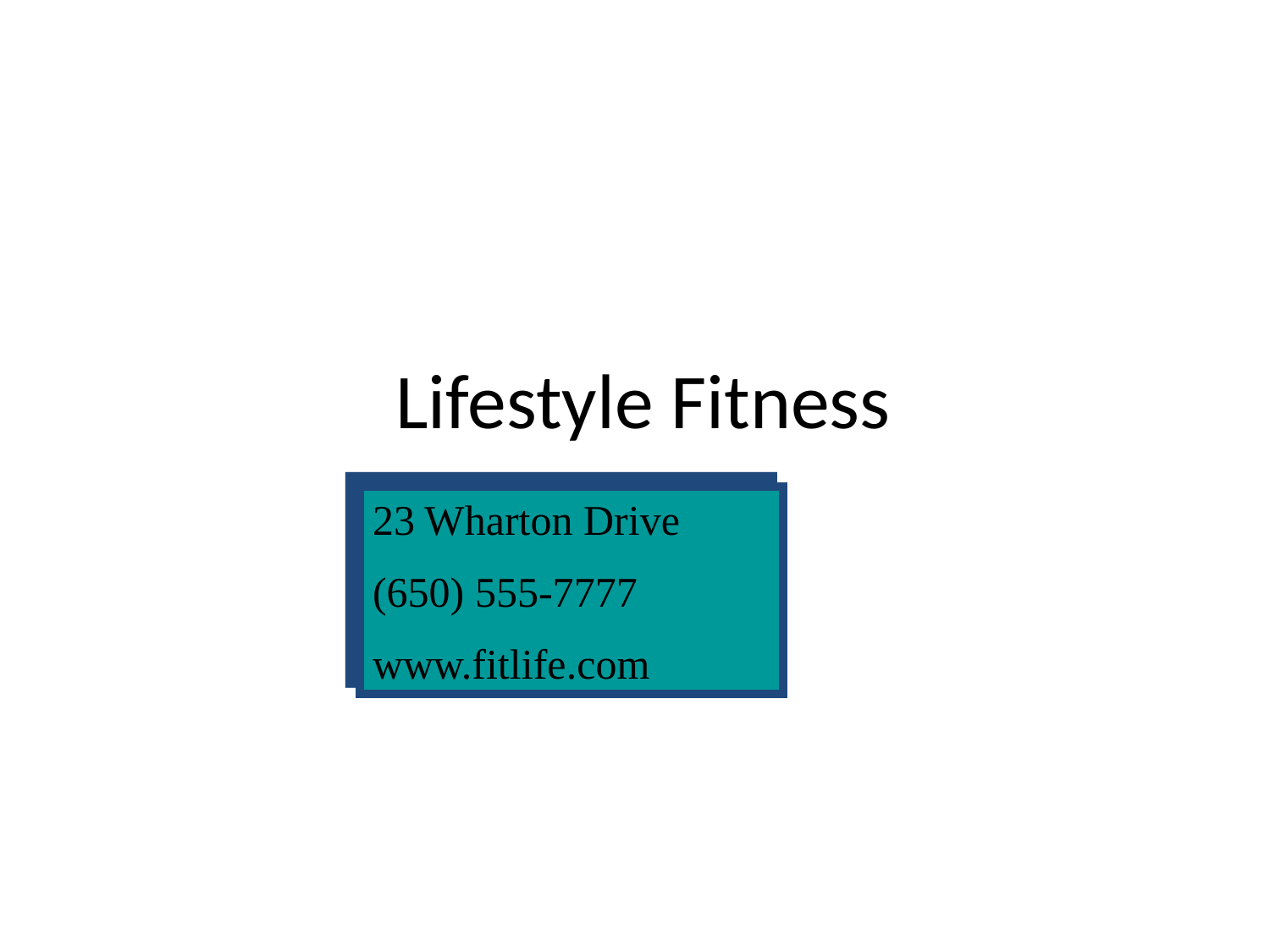

# Lifestyle Fitness
23 Wharton Drive
(650) 555-7777
www.fitlife.com
The End